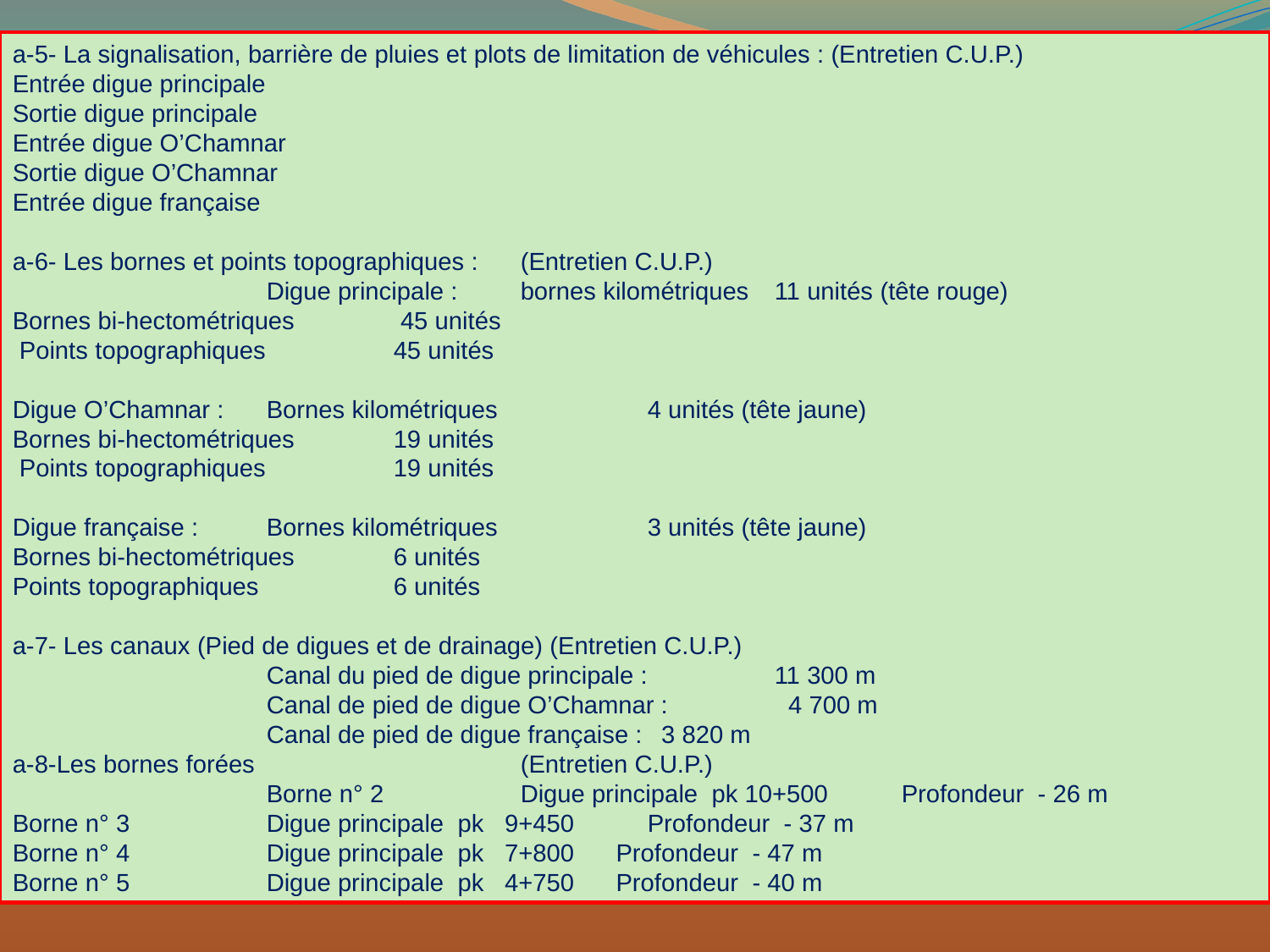

a-5- La signalisation, barrière de pluies et plots de limitation de véhicules : (Entretien C.U.P.)
Entrée digue principale
Sortie digue principale
Entrée digue O’Chamnar
Sortie digue O’Chamnar
Entrée digue française

a-6- Les bornes et points topographiques : 	(Entretien C.U.P.)
		Digue principale :	bornes kilométriques  	11 unités (tête rouge)
Bornes bi-hectométriques	 45 unités
 Points topographiques  	45 unités

Digue O’Chamnar :	Bornes kilométriques  		4 unités (tête jaune)
Bornes bi-hectométriques 	19 unités
 Points topographiques  	19 unités

Digue française :	Bornes kilométriques  		3 unités (tête jaune)
Bornes bi-hectométriques 	6 unités
Points topographiques   	6 unités

a-7- Les canaux (Pied de digues et de drainage) (Entretien C.U.P.)
		Canal du pied de digue principale :	11 300 m
		Canal de pied de digue O’Chamnar :	  4 700 m
		Canal de pied de digue française :	  3 820 m
a-8-Les bornes forées			(Entretien C.U.P.)
		Borne n° 2		Digue principale  pk 10+500 	Profondeur  - 26 m
Borne n° 3		Digue principale  pk   9+450	Profondeur  - 37 m
Borne n° 4		Digue principale  pk   7+800      Profondeur  - 47 m
Borne n° 5		Digue principale  pk   4+750      Profondeur  - 40 m